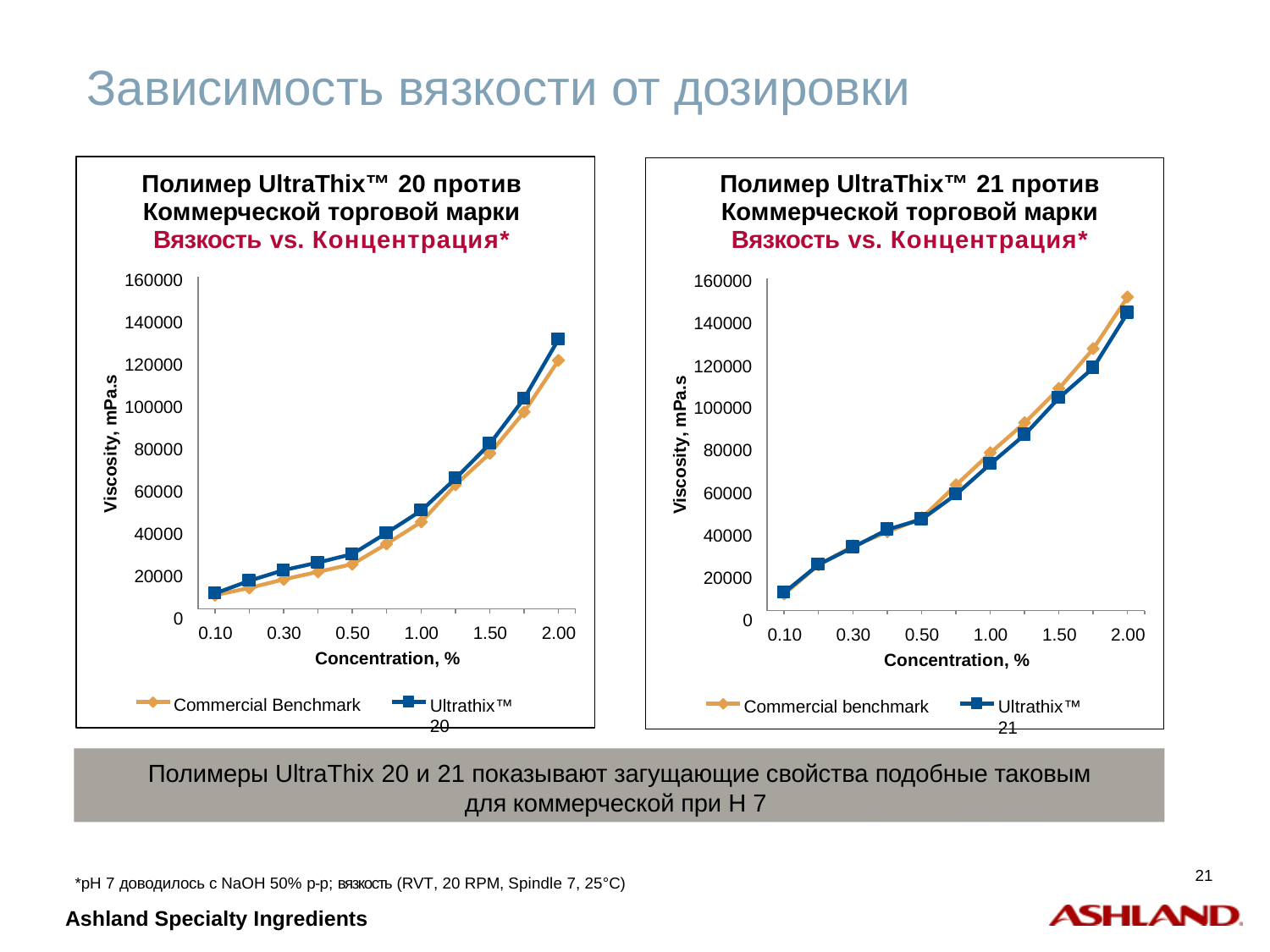

# Зависимость вязкости от дозировки

Полимер UltraThix™ 20 против Коммерческой торговой марки Вязкость vs. Концентрация*
Полимер UltraThix™ 21 против Коммерческой торговой марки Вязкость vs. Концентрация*
160000

140000

120000

100000

80000

60000

40000

20000

0
160000

140000

120000

100000

80000

60000

40000

20000

0

Viscosity, mPa.s
Viscosity, mPa.s

0.10	0.30	0.50	1.00	1.50	2.00
Concentration, %
0.10	0.30	0.50	1.00	1.50	2.00
Concentration, %
Commercial Benchmark
Ultrathix™ 20
Commercial benchmark
Ultrathix™ 21

Полимеры UltraThix 20 и 21 показывают загущающие свойства подобные таковым для коммерческой при H 7
*pH 7 доводилось с NaOH 50% р-р; вязкость (RVT, 20 RPM, Spindle 7, 25°C)